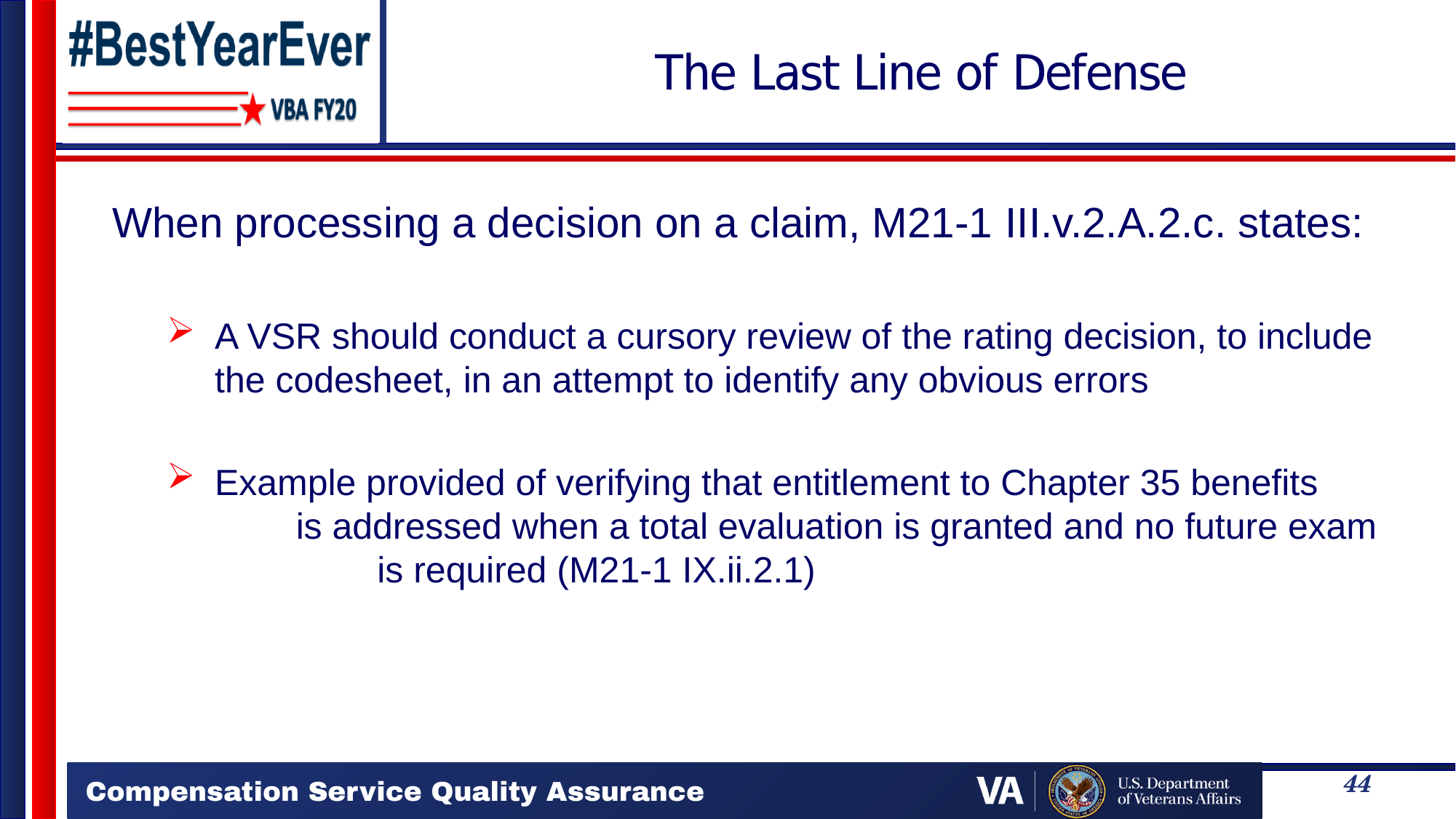

# The Last Line of Defense
When processing a decision on a claim, M21-1 III.v.2.A.2.c. states:

A VSR should conduct a cursory review of the rating decision, to include the codesheet, in an attempt to identify any obvious errors

Example provided of verifying that entitlement to Chapter 35 benefits                is addressed when a total evaluation is granted and no future exam                  is required (M21-1 IX.ii.2.1)

44